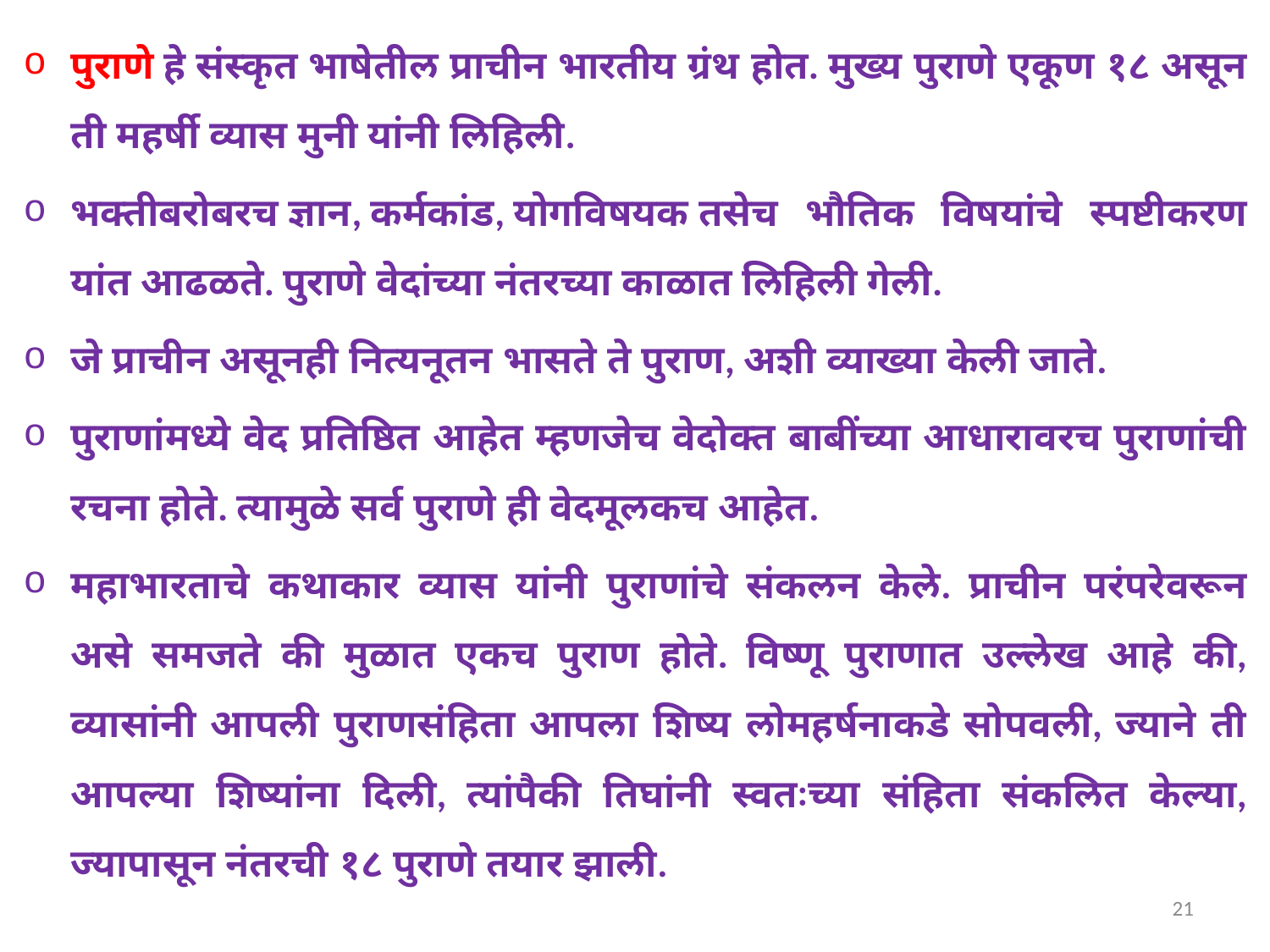

पुराणे हे संस्कृत भाषेतील प्राचीन भारतीय ग्रंथ होत. मुख्य पुराणे एकूण १८ असून ती मह‍र्षी व्यास मुनी यांनी लिहिली.
भक्तीबरोबरच ज्ञान, कर्मकांड, योगविषयक तसेच भौतिक विषयांचे स्पष्टीकरण यांत आढळते. पुराणे वेदांच्या नंतरच्या काळात लिहिली गेली.
जे प्राचीन असूनही नित्यनूतन भासते ते पुराण, अशी व्याख्या केली जाते.
पुराणांमध्ये वेद प्रतिष्ठित आहेत म्हणजेच वेदोक्त बाबींच्या आधारावरच पुराणांची रचना होते. त्यामुळे सर्व पुराणे ही वेदमूलकच आहेत.
महाभारताचे कथाकार व्यास यांनी पुराणांचे संकलन केले. प्राचीन परंपरेवरून असे समजते की मुळात एकच पुराण होते. विष्णू पुराणात उल्लेख आहे की, व्यासांनी आपली पुराणसंहिता आपला शिष्य लोमहर्षनाकडे सोपवली, ज्याने ती आपल्या शिष्यांना दिली, त्यांपैकी तिघांनी स्वतःच्या संहिता संकलित केल्या, ज्यापासून नंतरची १८ पुराणे तयार झाली.
21